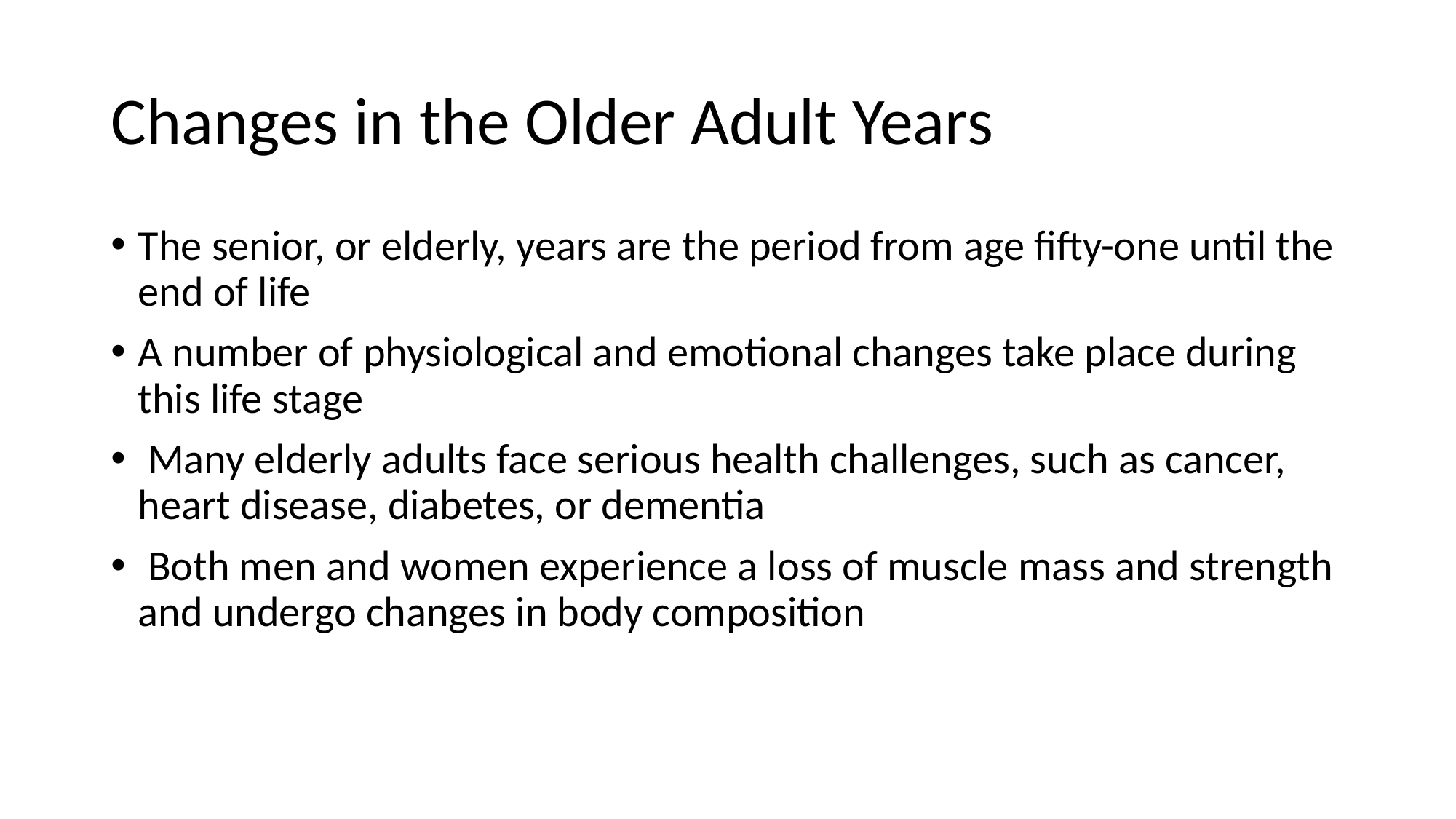

# Changes in the Older Adult Years
The senior, or elderly, years are the period from age fifty-one until the end of life
A number of physiological and emotional changes take place during this life stage
 Many elderly adults face serious health challenges, such as cancer, heart disease, diabetes, or dementia
 Both men and women experience a loss of muscle mass and strength and undergo changes in body composition